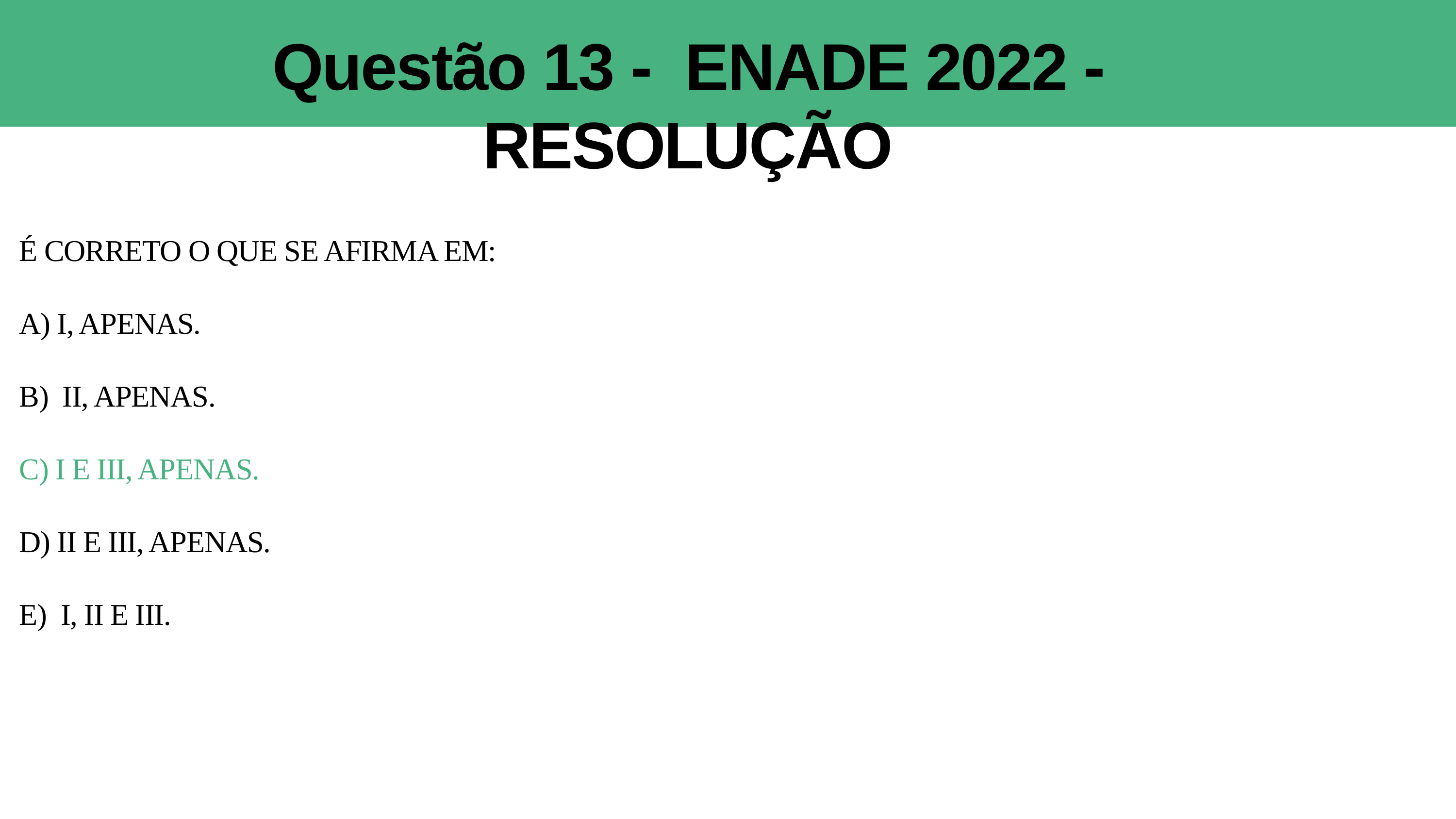

Questão 13 -  ENADE 2022 - RESOLUÇÃO

É CORRETO O QUE SE AFIRMA EM:

A) I, APENAS.

B)  II, APENAS.

C) I E III, APENAS.

D) II E III, APENAS.

E)  I, II E III.